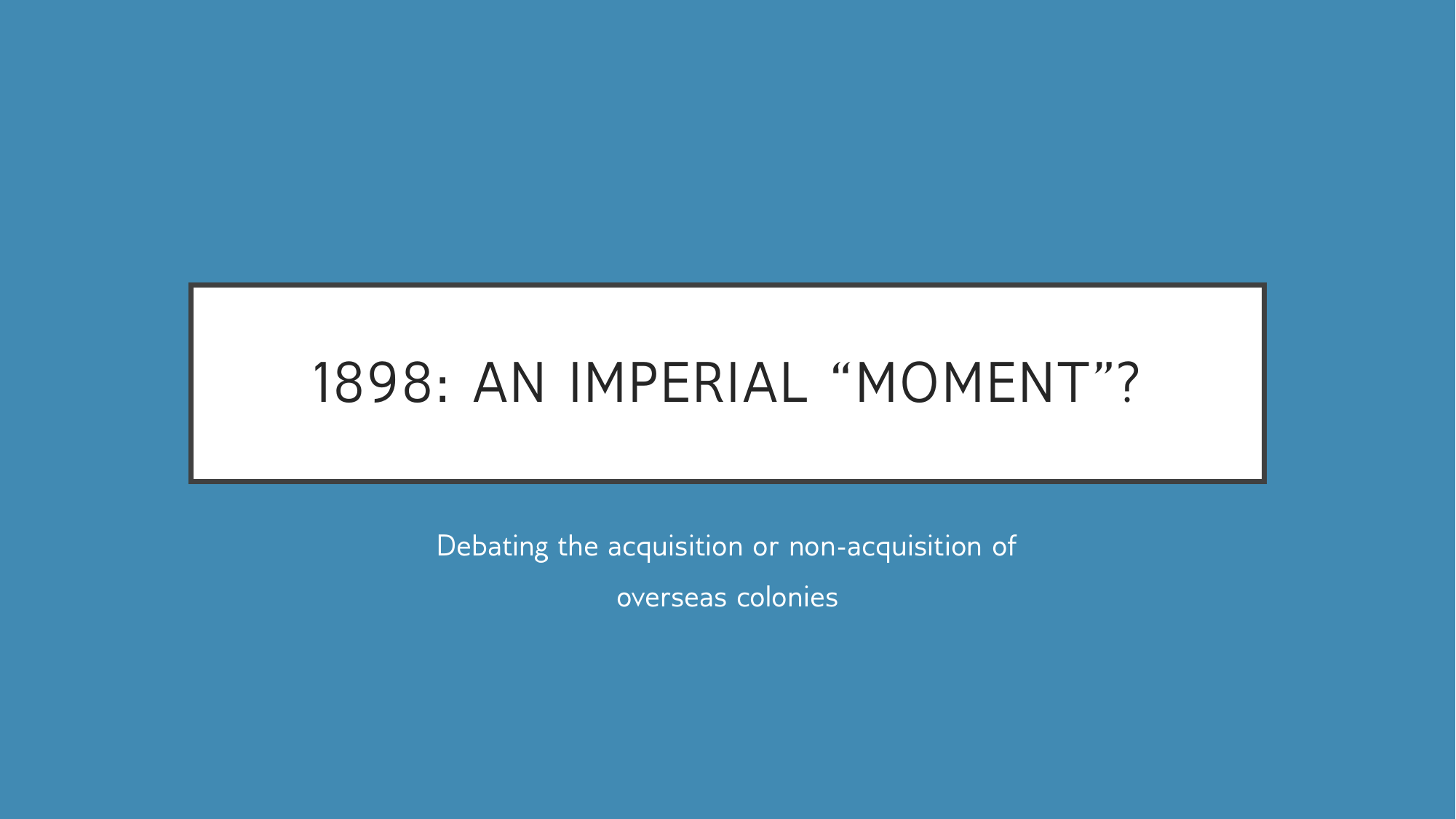

# 1898: an imperial “moment”?
Debating the acquisition or non-acquisition of
overseas colonies